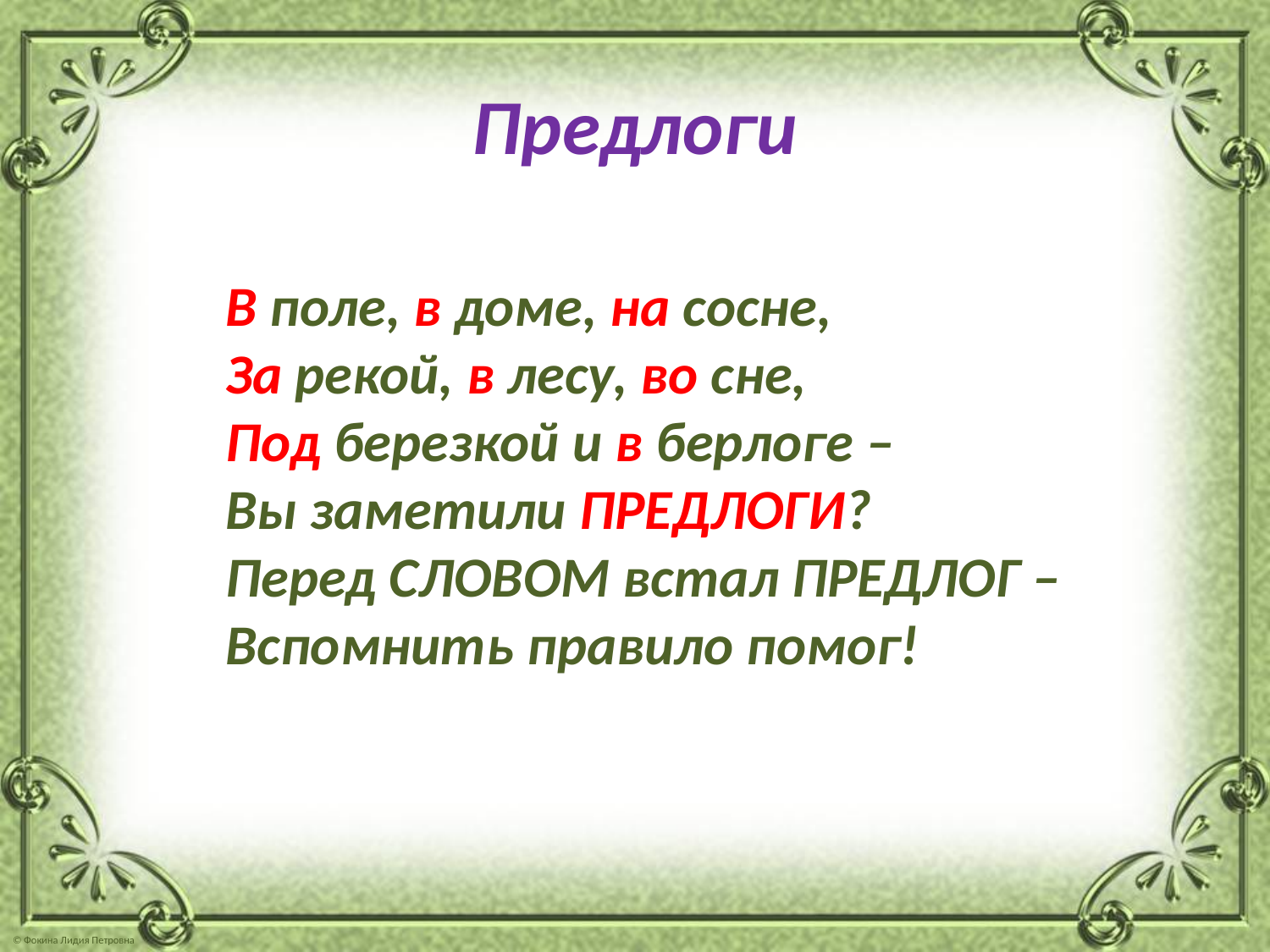

# Предлоги
        В поле, в доме, на сосне,
        За рекой, в лесу, во сне,
        Под березкой и в берлоге –
        Вы заметили ПРЕДЛОГИ?
        Перед СЛОВОМ встал ПРЕДЛОГ –
        Вспомнить правило помог!